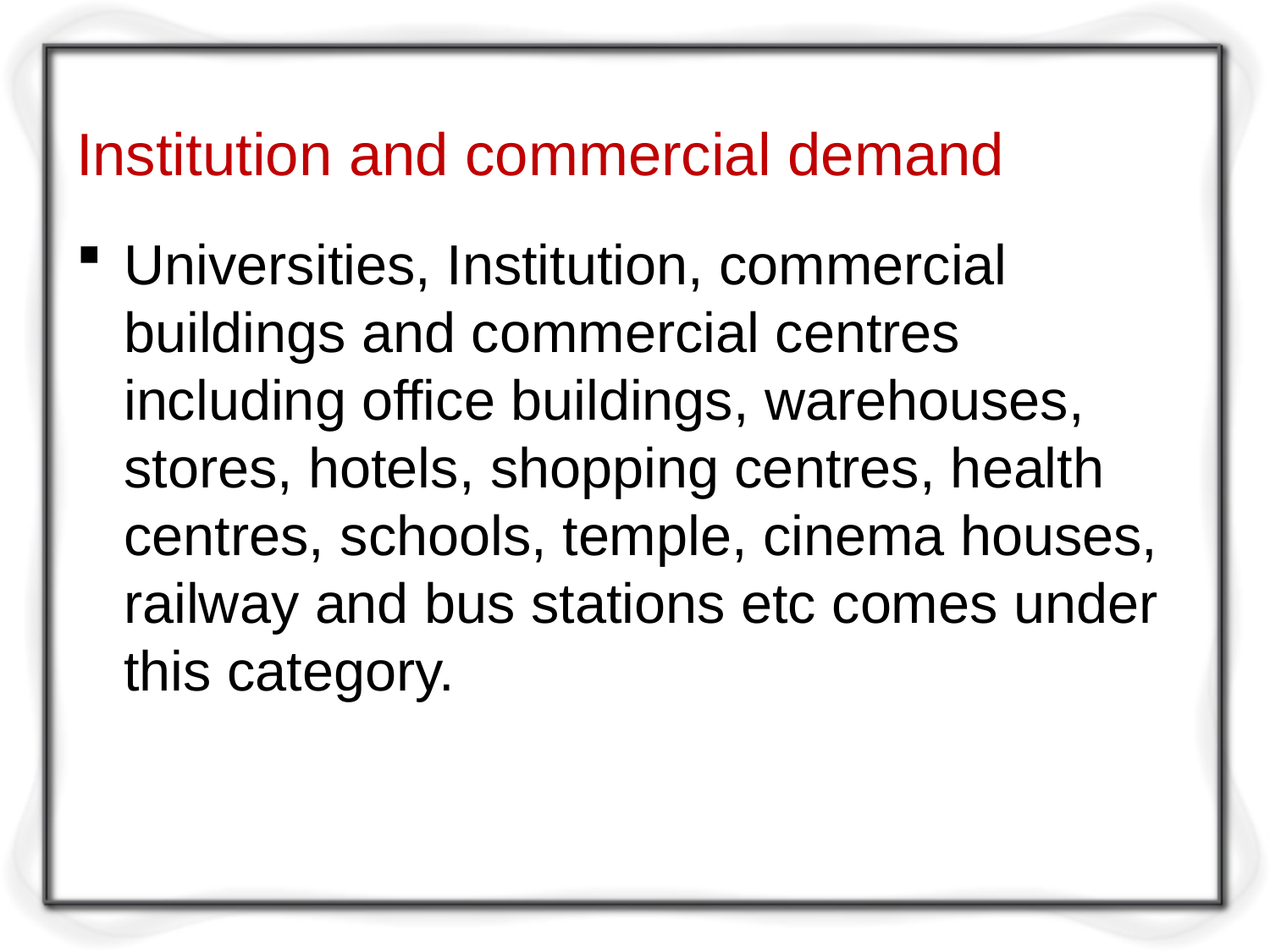

# Institution and commercial demand
Universities, Institution, commercial buildings and commercial centres including office buildings, warehouses, stores, hotels, shopping centres, health centres, schools, temple, cinema houses, railway and bus stations etc comes under this category.